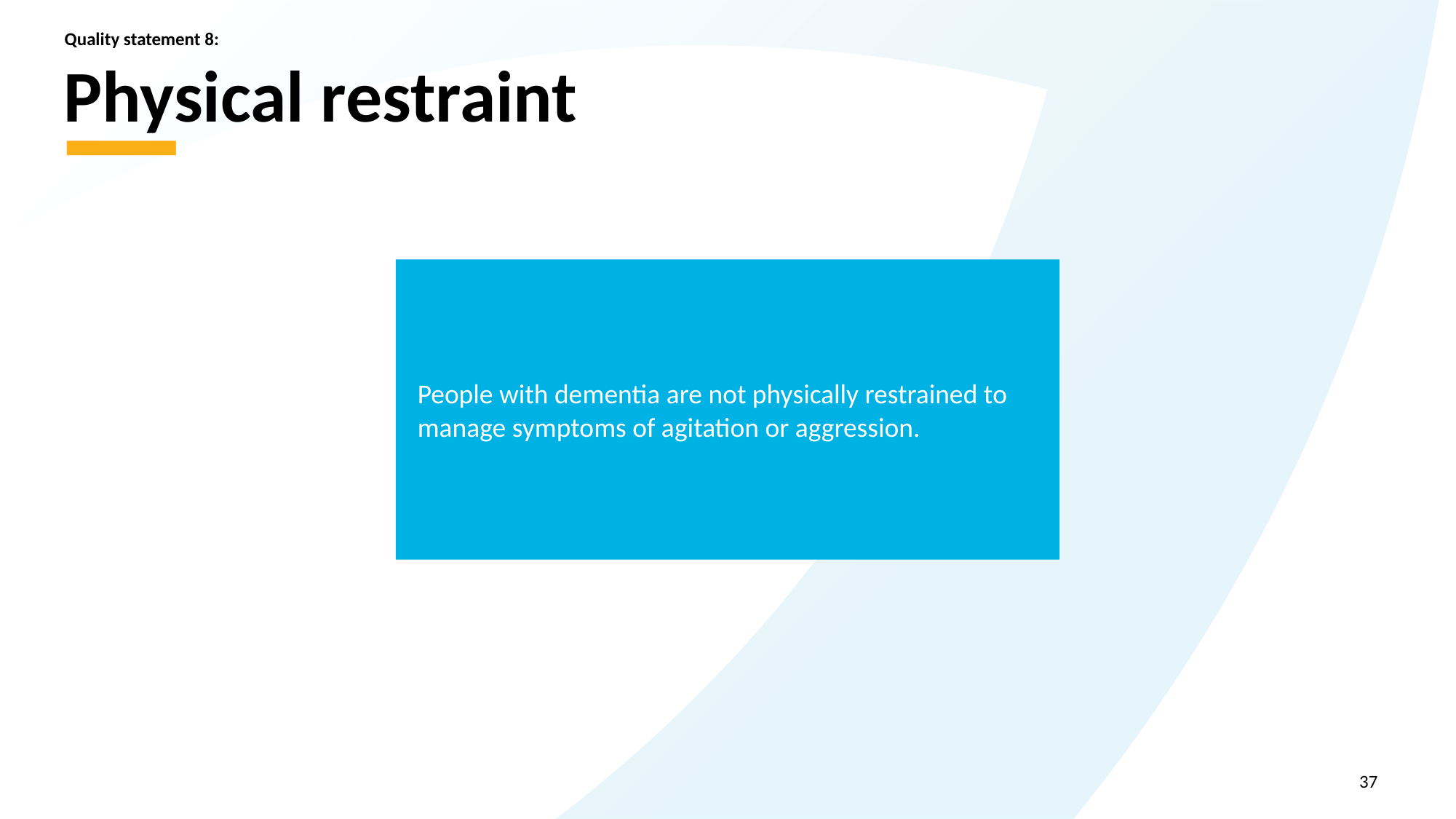

Quality statement 8:
# Physical restraint
People with dementia are not physically restrained to manage symptoms of agitation or aggression.
37